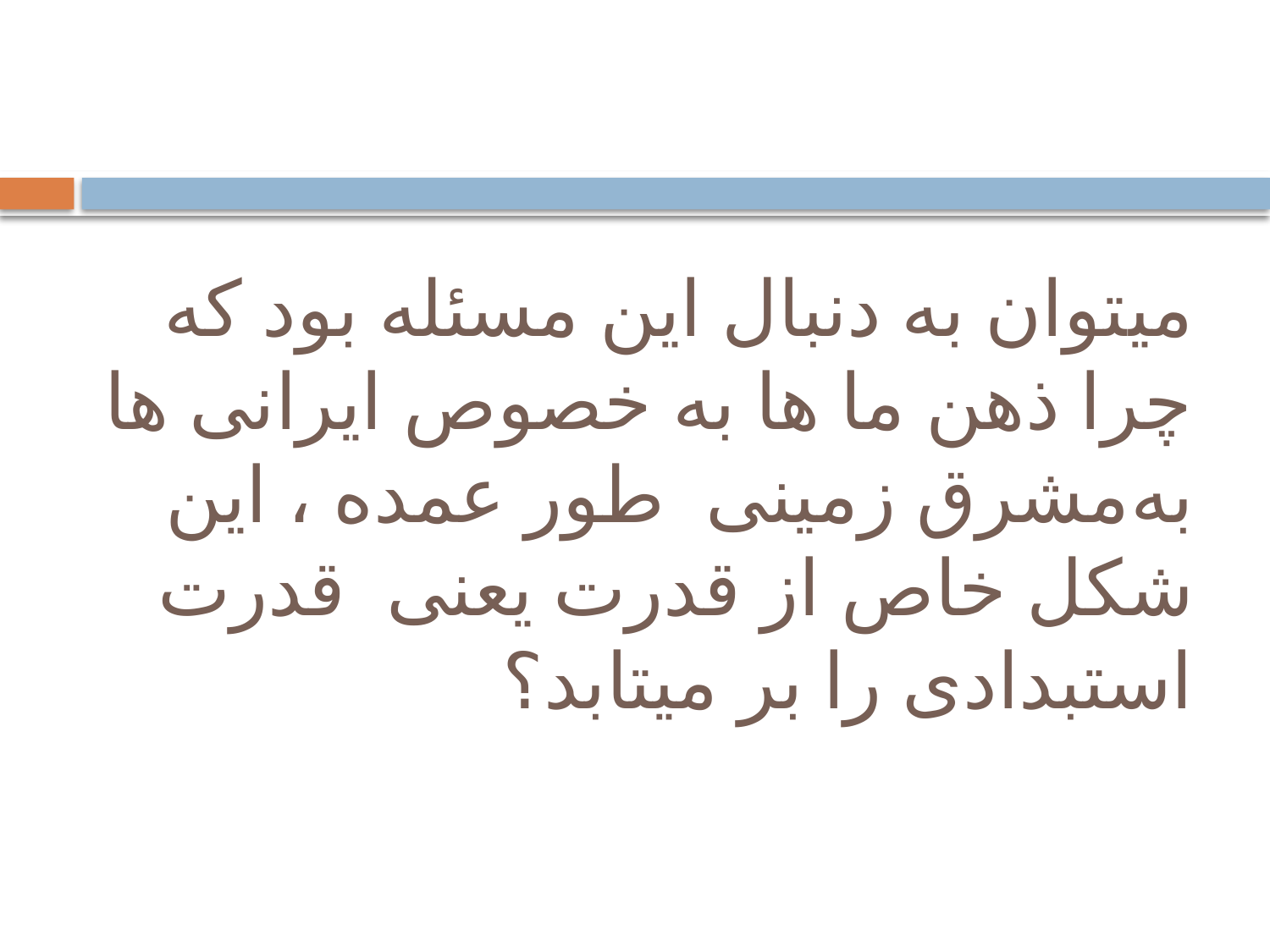

# ‌میتوان به دنبال این مسئله بود که چرا ذهن ما ها به خصوص ایرانی ها به‌مشرق زمینی‌  طور عمده ، این شکل خاص از قدرت یعنی  قدرت استبدادی را بر میتابد؟‌